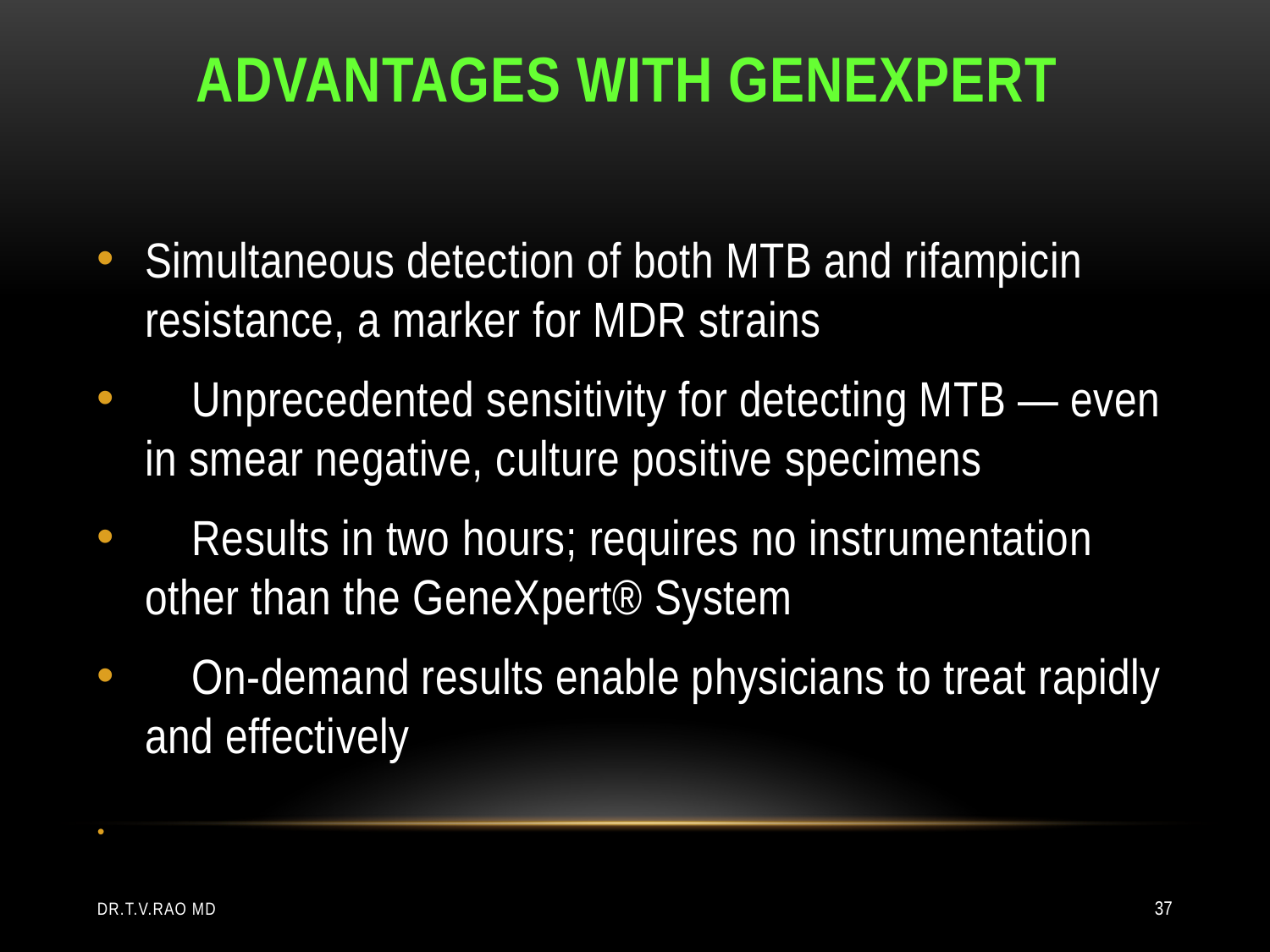

# Advantages with GeneXpert
Simultaneous detection of both MTB and rifampicin resistance, a marker for MDR strains
    Unprecedented sensitivity for detecting MTB — even in smear negative, culture positive specimens
    Results in two hours; requires no instrumentation other than the GeneXpert® System
    On-demand results enable physicians to treat rapidly and effectively

Dr.T.V.Rao MD
37